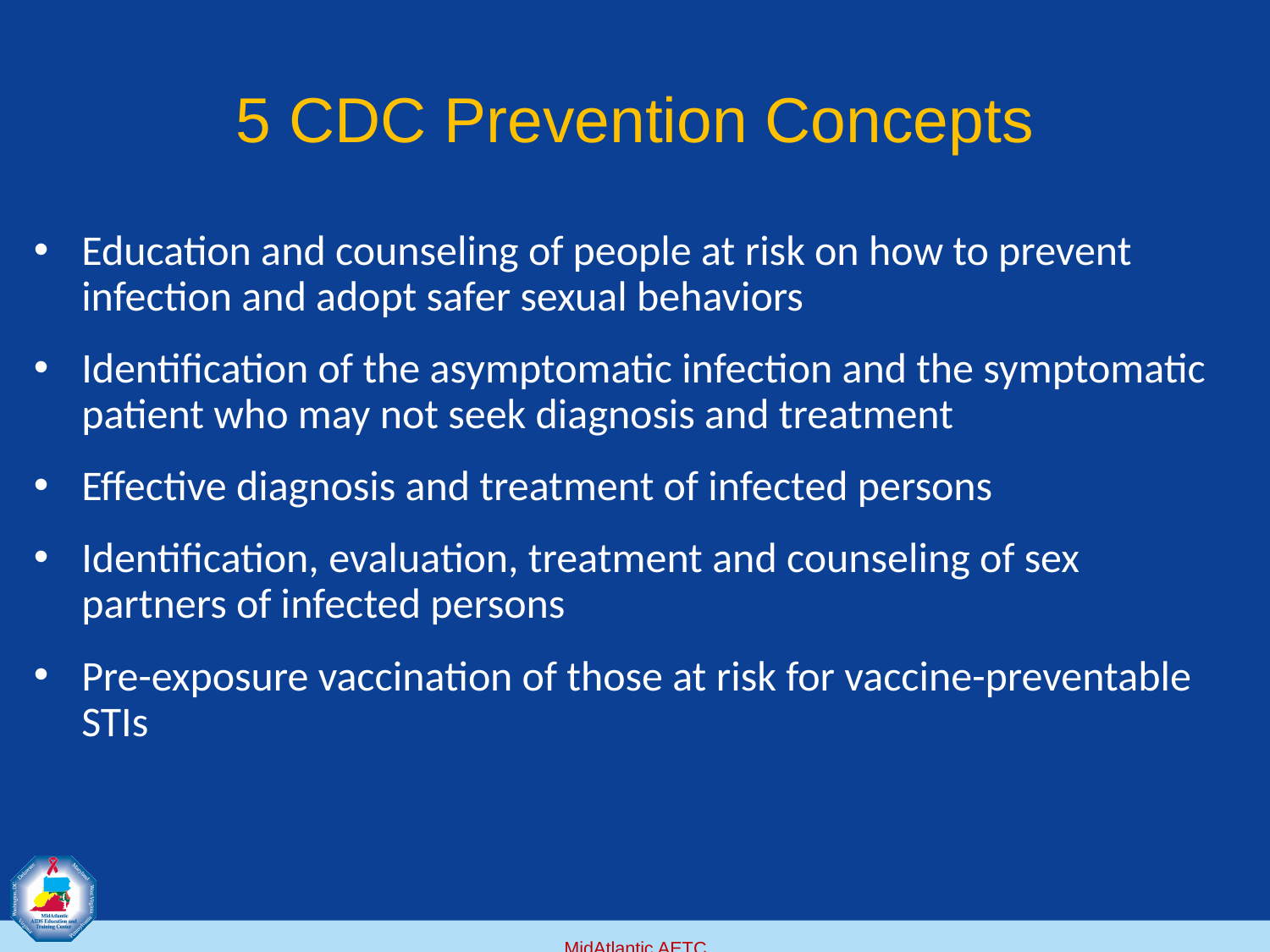

# 5 CDC Prevention Concepts
Education and counseling of people at risk on how to prevent infection and adopt safer sexual behaviors

Identification of the asymptomatic infection and the symptomatic patient who may not seek diagnosis and treatment

Effective diagnosis and treatment of infected persons

Identification, evaluation, treatment and counseling of sex partners of infected persons

Pre-exposure vaccination of those at risk for vaccine-preventable STIs